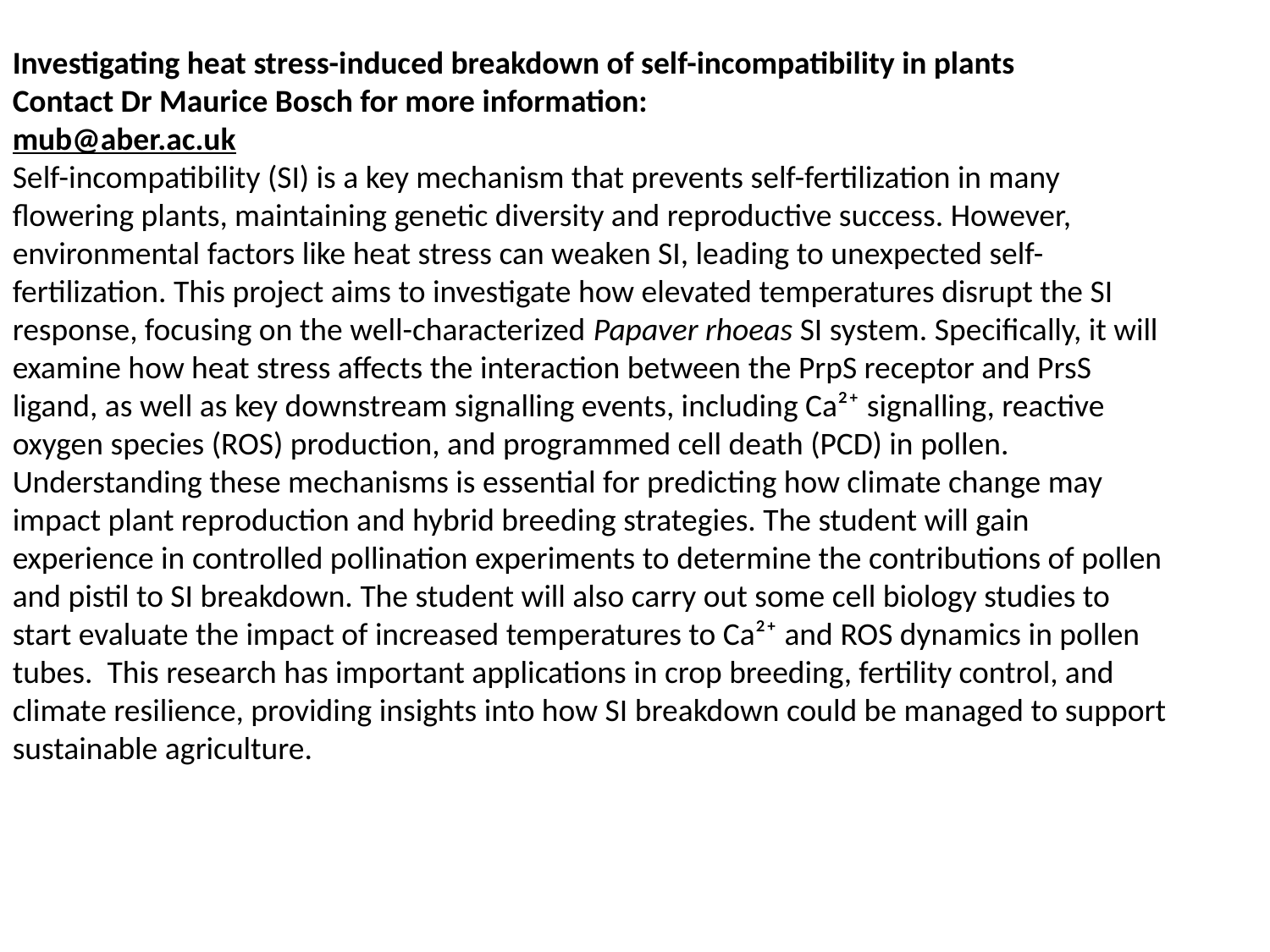

Investigating heat stress-induced breakdown of self-incompatibility in plants
Contact Dr Maurice Bosch for more information:
mub@aber.ac.uk
Self-incompatibility (SI) is a key mechanism that prevents self-fertilization in many flowering plants, maintaining genetic diversity and reproductive success. However, environmental factors like heat stress can weaken SI, leading to unexpected self-fertilization. This project aims to investigate how elevated temperatures disrupt the SI response, focusing on the well-characterized Papaver rhoeas SI system. Specifically, it will examine how heat stress affects the interaction between the PrpS receptor and PrsS ligand, as well as key downstream signalling events, including Ca²⁺ signalling, reactive oxygen species (ROS) production, and programmed cell death (PCD) in pollen. Understanding these mechanisms is essential for predicting how climate change may impact plant reproduction and hybrid breeding strategies. The student will gain experience in controlled pollination experiments to determine the contributions of pollen and pistil to SI breakdown. The student will also carry out some cell biology studies to start evaluate the impact of increased temperatures to Ca²⁺ and ROS dynamics in pollen tubes.  This research has important applications in crop breeding, fertility control, and climate resilience, providing insights into how SI breakdown could be managed to support sustainable agriculture.